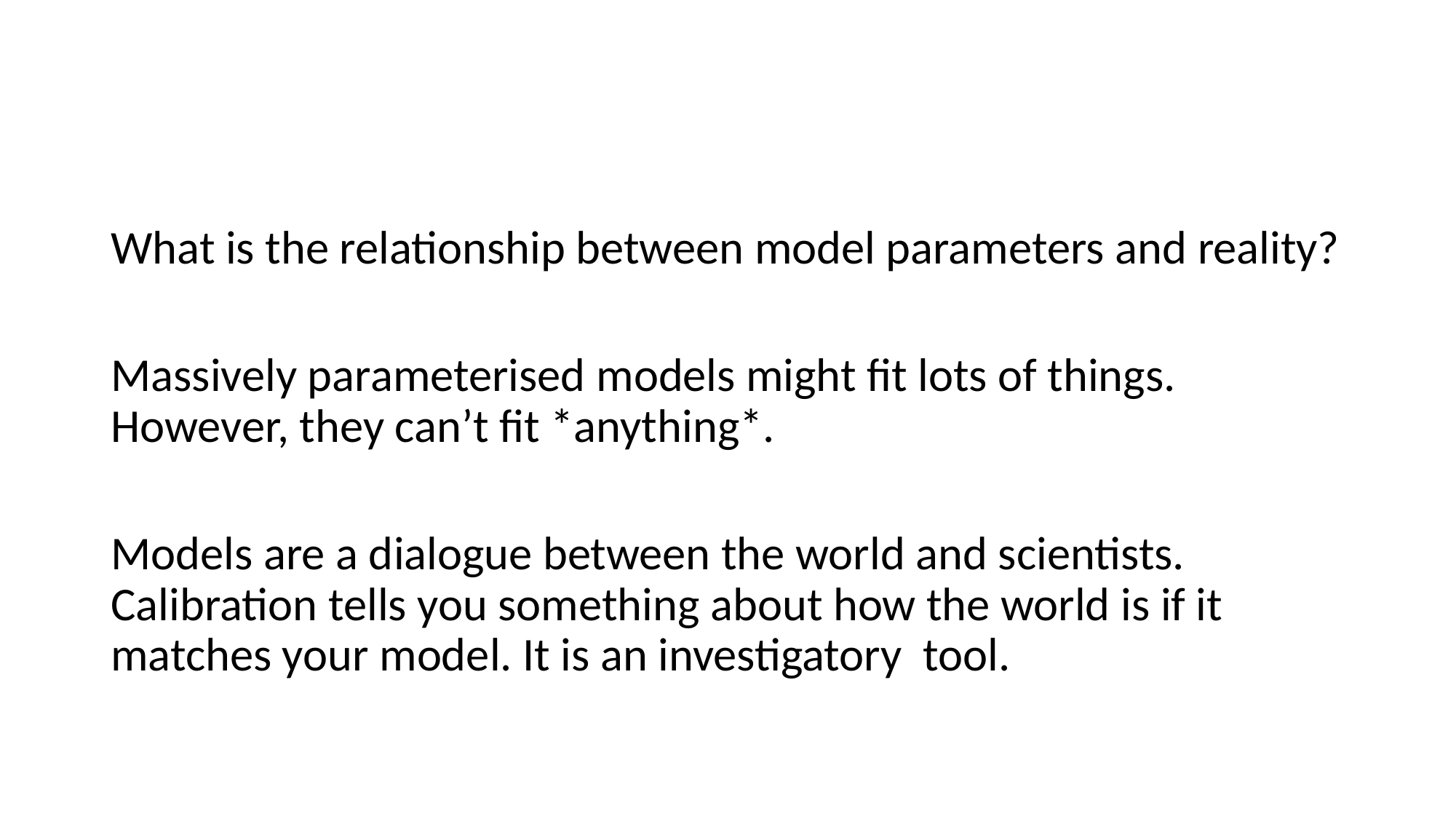

What is the relationship between model parameters and reality?

Massively parameterised models might fit lots of things. However, they can’t fit *anything*.

Models are a dialogue between the world and scientists. Calibration tells you something about how the world is if it matches your model. It is an investigatory  tool.